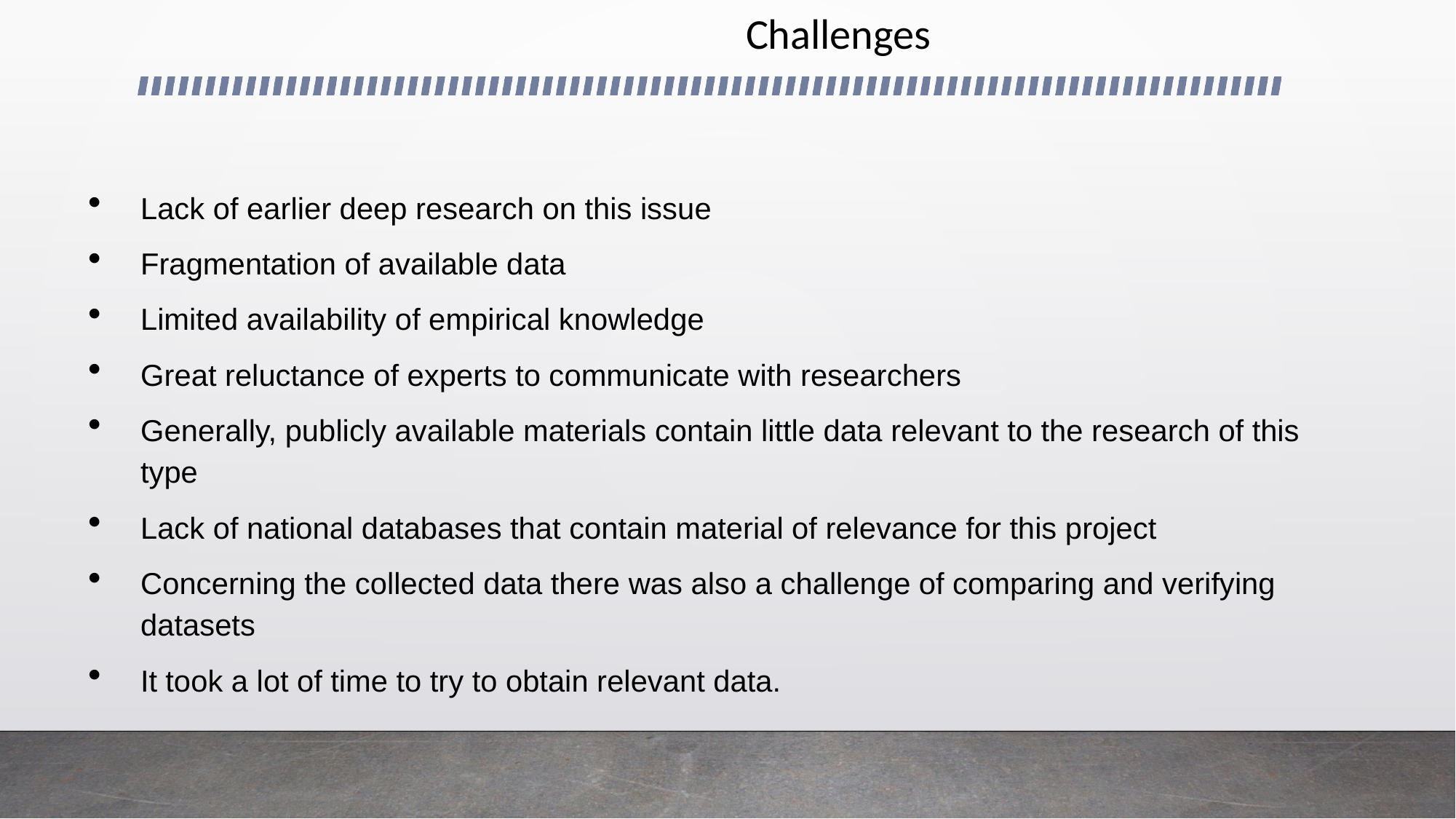

Challenges

Lack of earlier deep research on this issue
Fragmentation of available data
Limited availability of empirical knowledge
Great reluctance of experts to communicate with researchers
Generally, publicly available materials contain little data relevant to the research of this type
Lack of national databases that contain material of relevance for this project
Concerning the collected data there was also a challenge of comparing and verifying datasets
It took a lot of time to try to obtain relevant data.